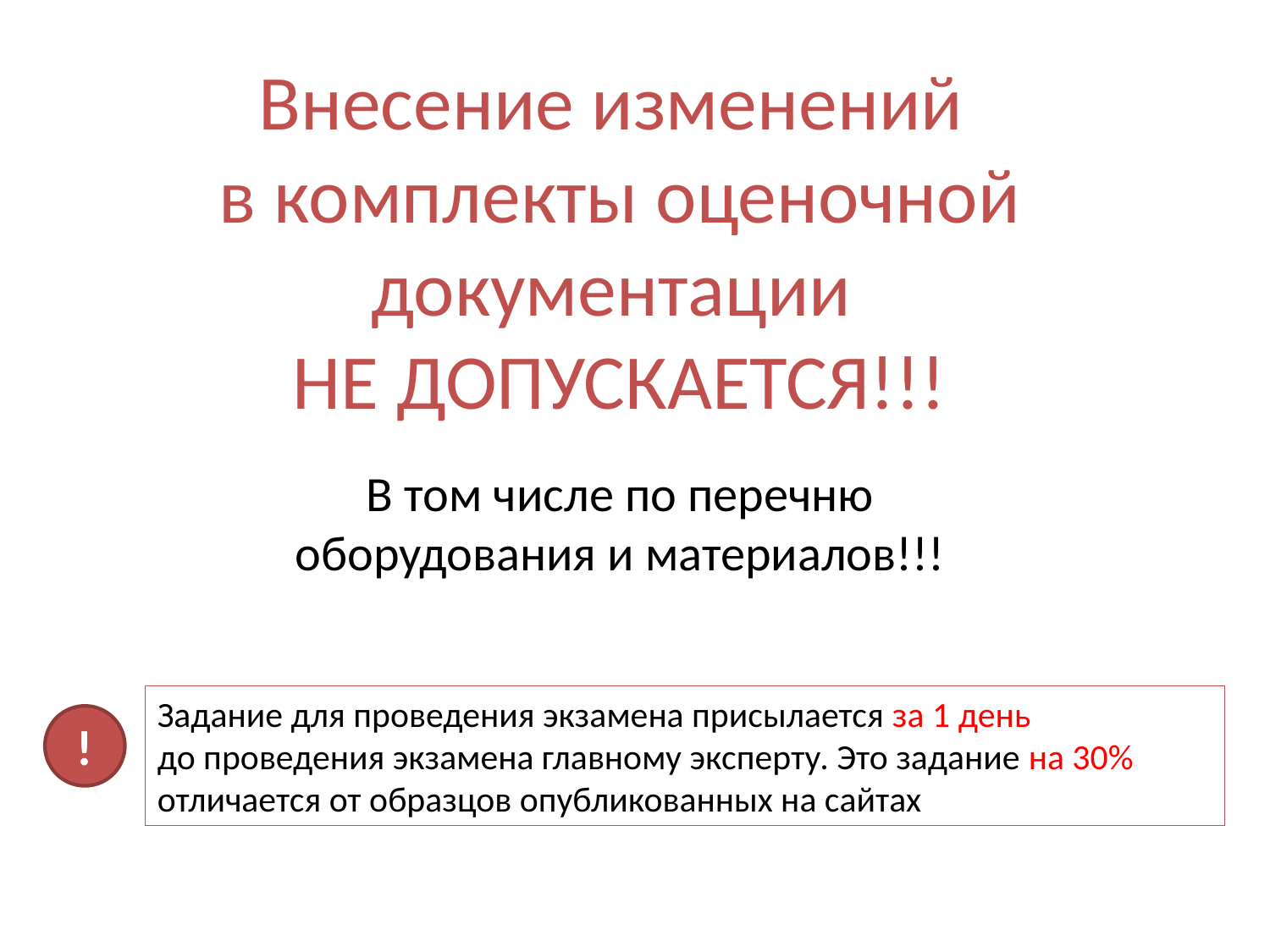

Внесение изменений
в комплекты оценочной документации
НЕ ДОПУСКАЕТСЯ!!!
В том числе по перечню оборудования и материалов!!!
Задание для проведения экзамена присылается за 1 день
до проведения экзамена главному эксперту. Это задание на 30% отличается от образцов опубликованных на сайтах
!